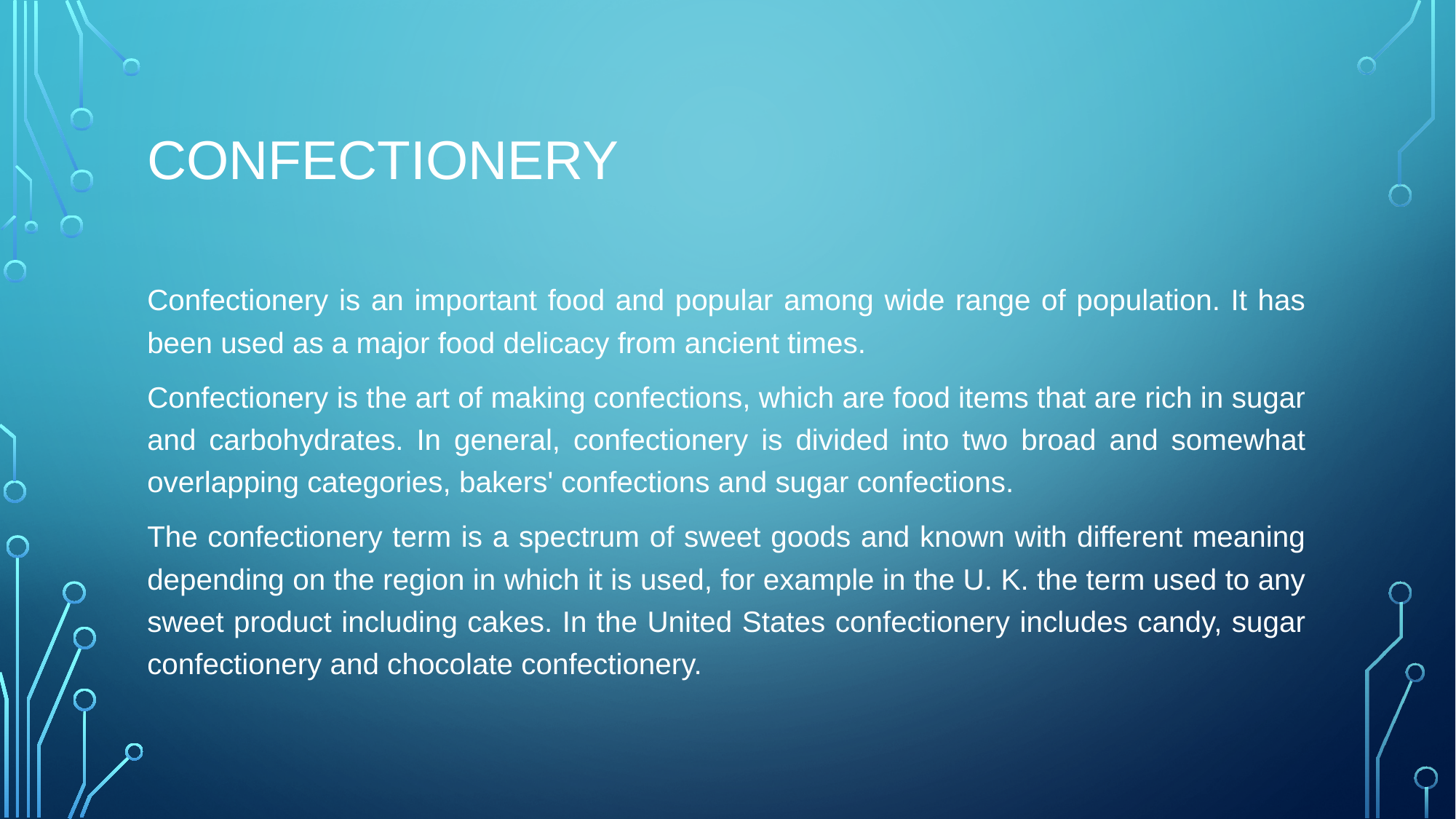

# Confectionery
Confectionery is an important food and popular among wide range of population. It has been used as a major food delicacy from ancient times.
Confectionery is the art of making confections, which are food items that are rich in sugar and carbohydrates. In general, confectionery is divided into two broad and somewhat overlapping categories, bakers' confections and sugar confections.
The confectionery term is a spectrum of sweet goods and known with different meaning depending on the region in which it is used, for example in the U. K. the term used to any sweet product including cakes. In the United States confectionery includes candy, sugar confectionery and chocolate confectionery.